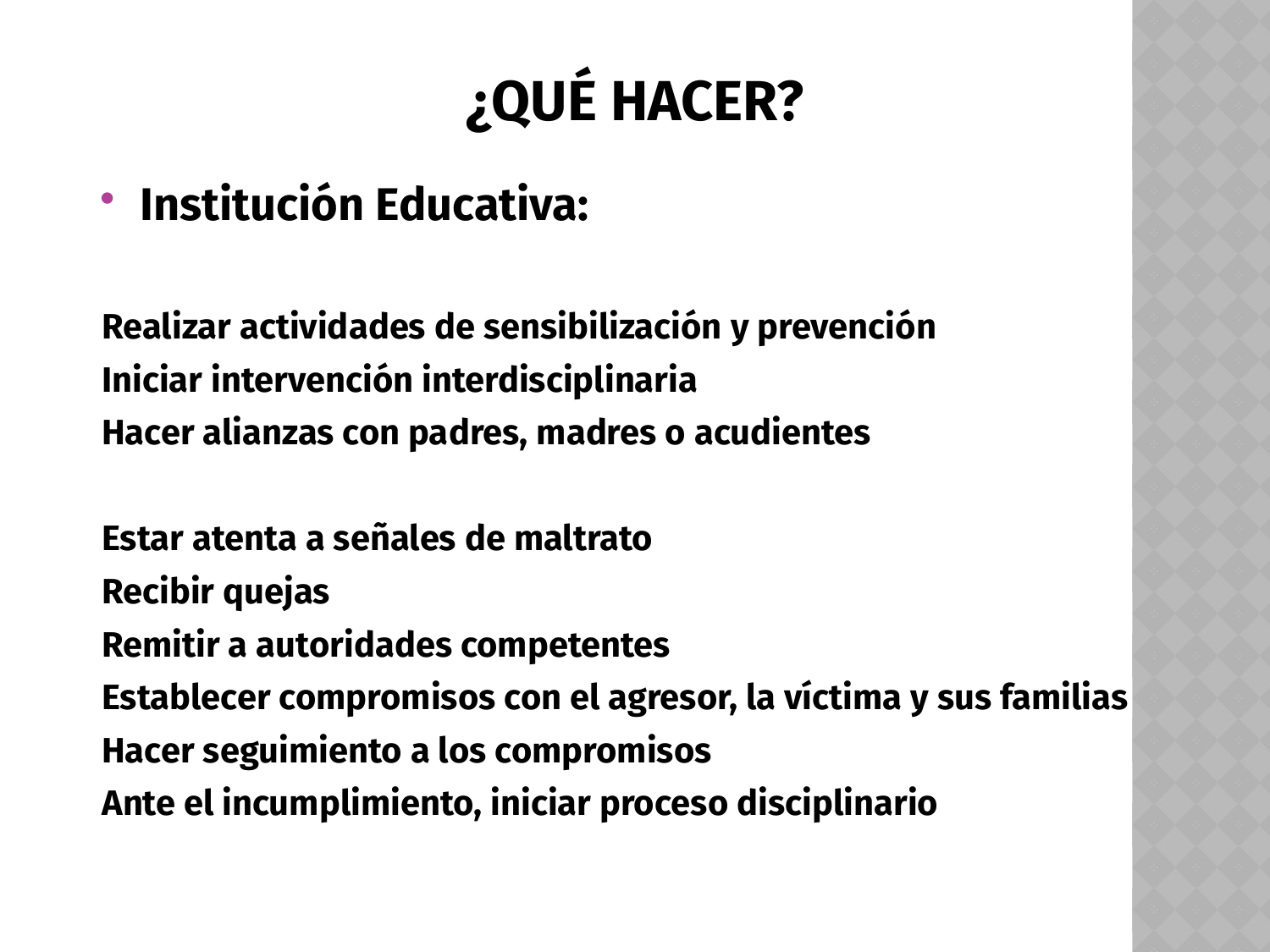

¿QUÉ HACER?
Institución Educativa:

Realizar actividades de sensibilización y prevención
Iniciar intervención interdisciplinaria
Hacer alianzas con padres, madres o acudientes

Estar atenta a señales de maltrato
Recibir quejas
Remitir a autoridades competentes
Establecer compromisos con el agresor, la víctima y sus familias
Hacer seguimiento a los compromisos
Ante el incumplimiento, iniciar proceso disciplinario